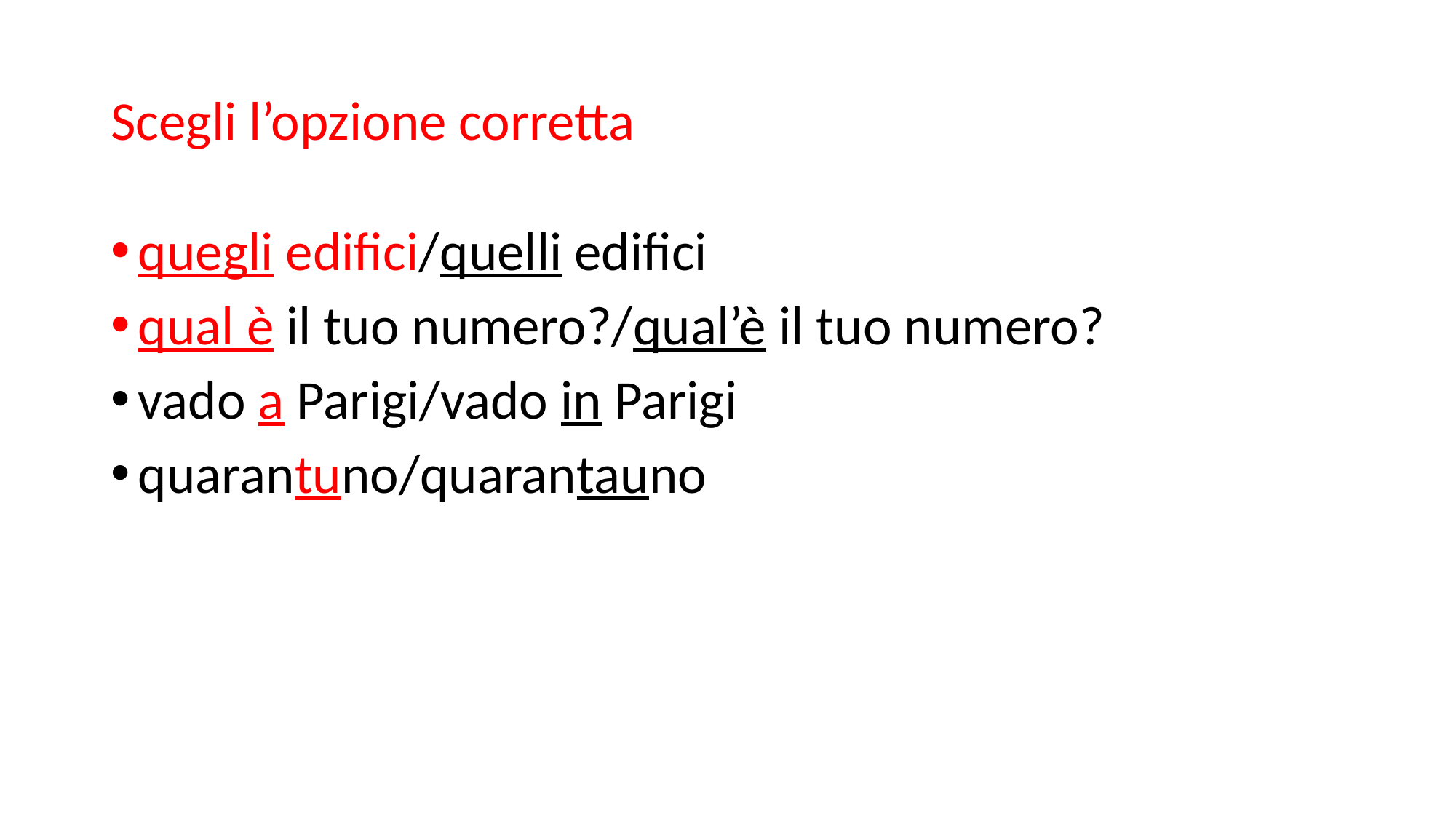

# Scegli l’opzione corretta
quegli edifici/quelli edifici
qual è il tuo numero?/qual’è il tuo numero?
vado a Parigi/vado in Parigi
quarantuno/quarantauno